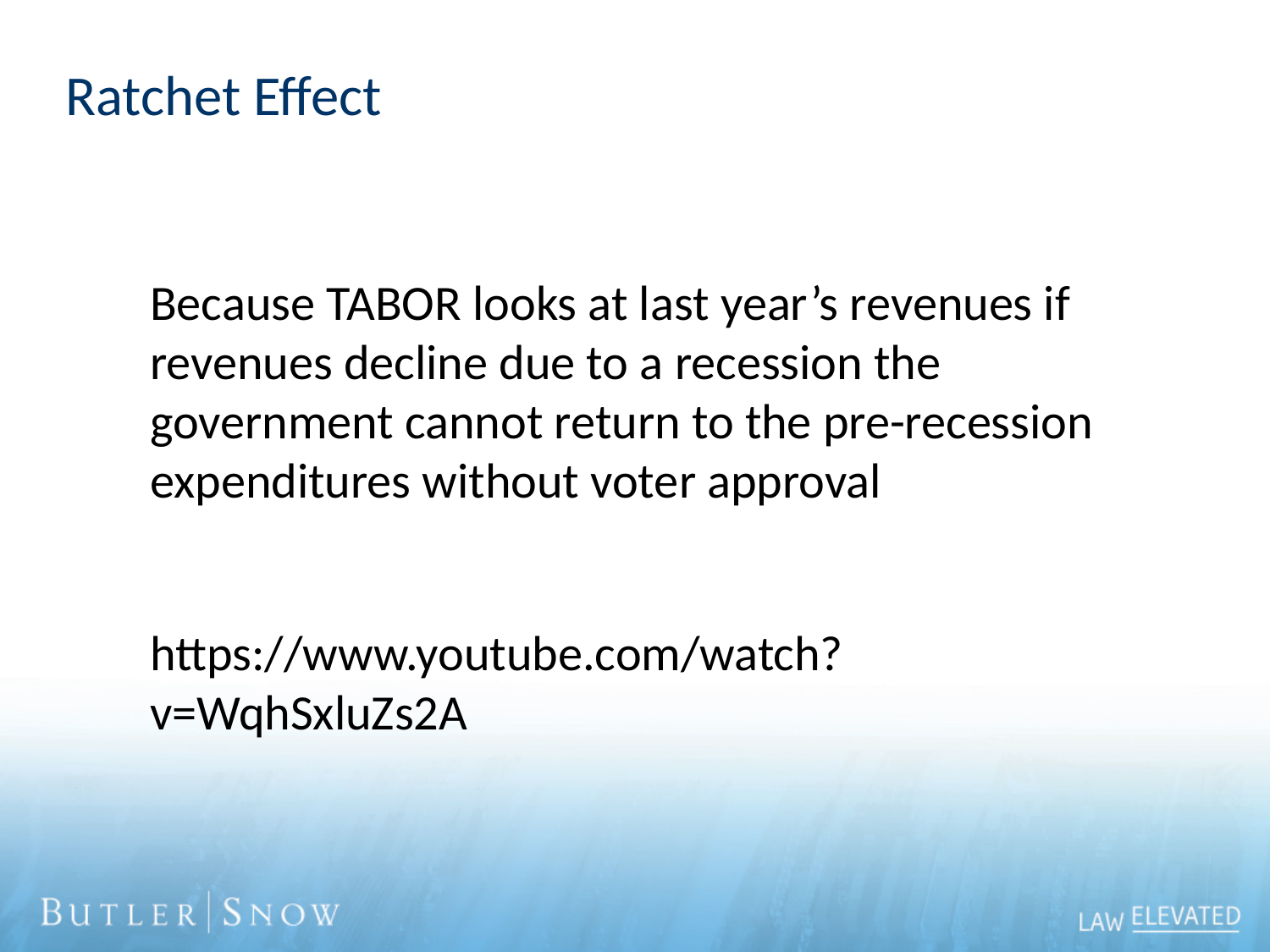

# Ratchet Effect
Because TABOR looks at last year’s revenues if revenues decline due to a recession the government cannot return to the pre-recession expenditures without voter approval

https://www.youtube.com/watch?v=WqhSxluZs2A